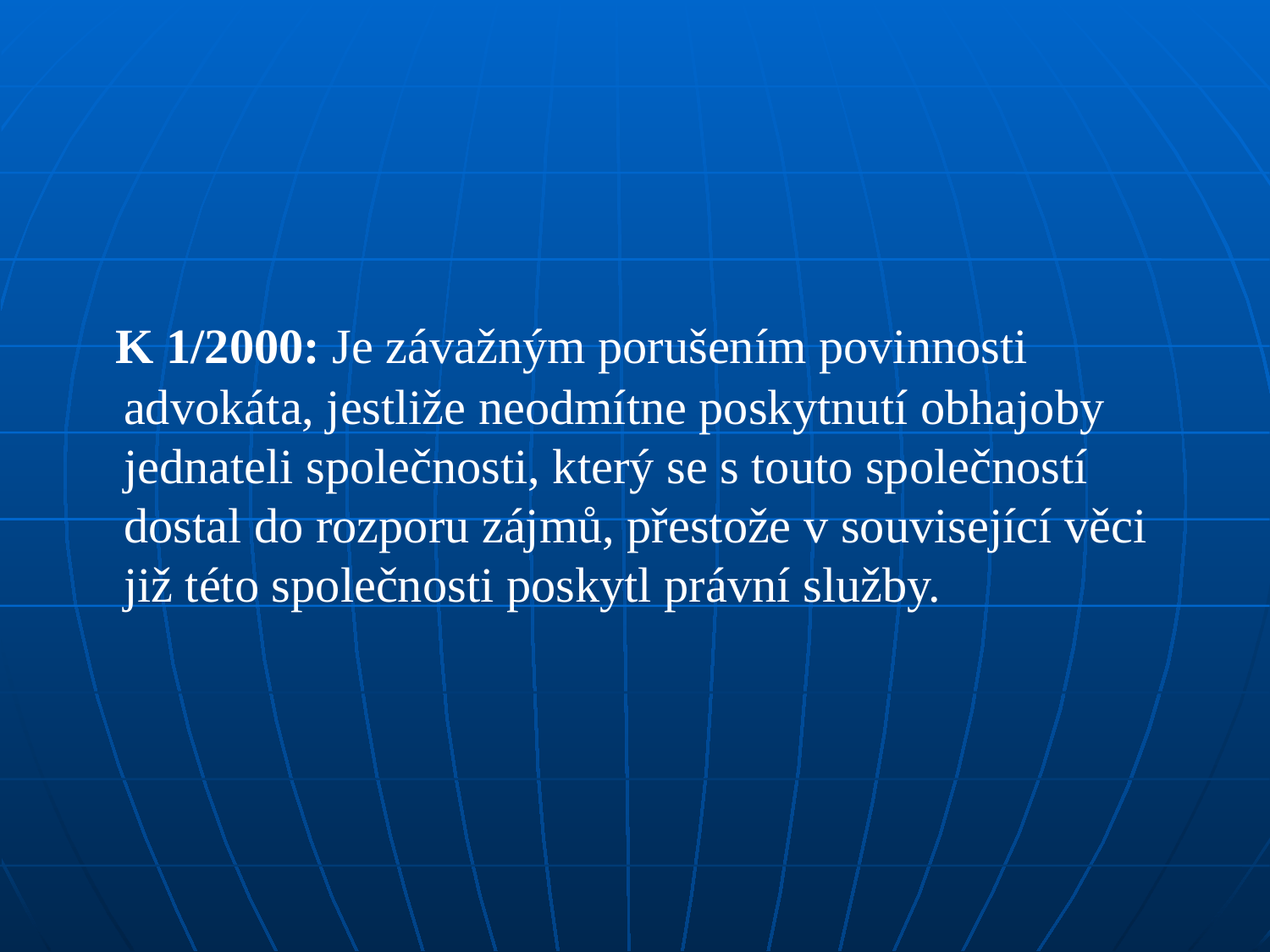

#

  K 1/2000: Je závažným porušením povinnosti advokáta, jestliže neodmítne poskytnutí obhajoby jednateli společnosti, který se s touto společností dostal do rozporu zájmů, přestože v související věci již této společnosti poskytl právní služby.